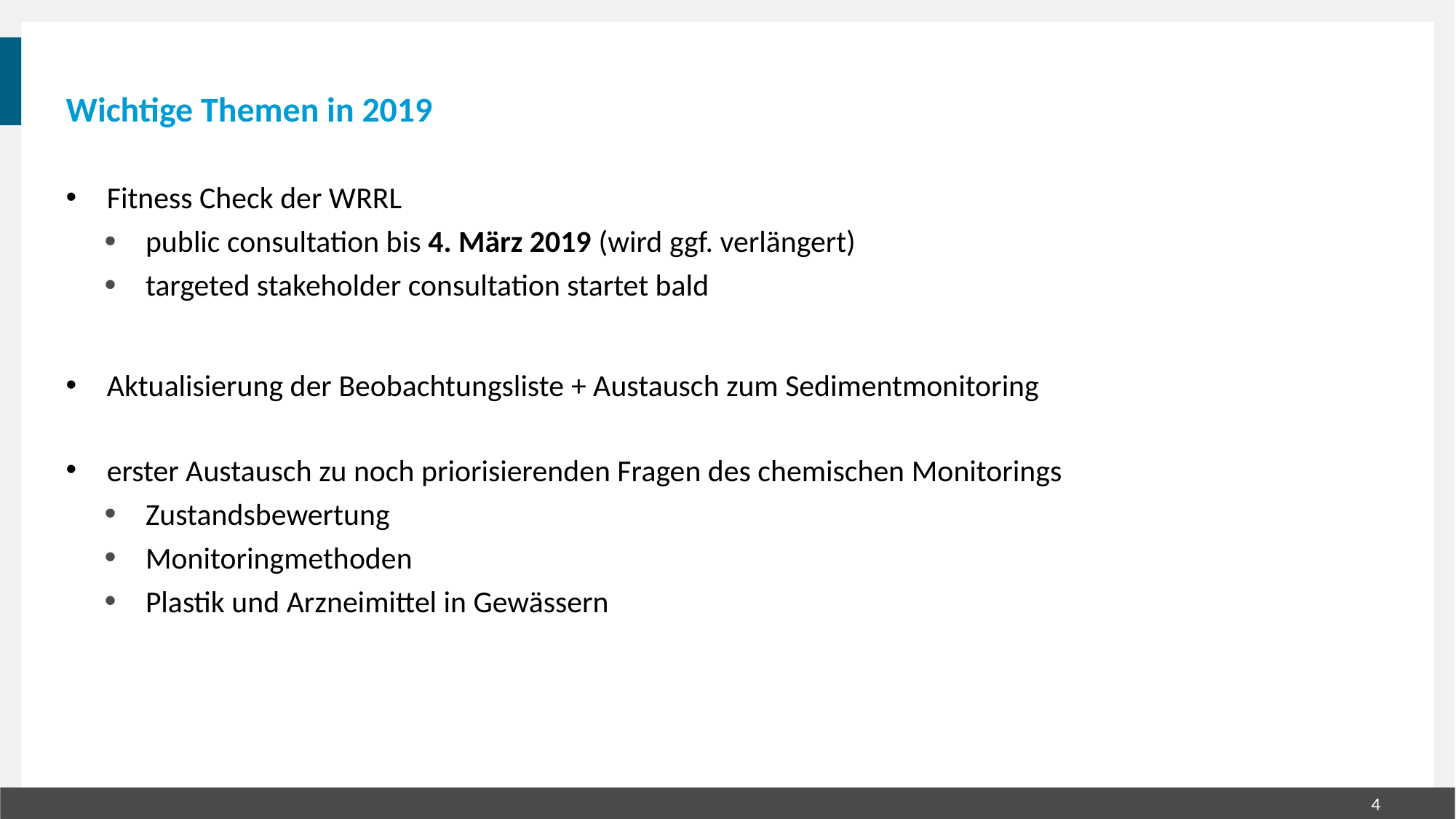

# Wichtige Themen in 2019
Fitness Check der WRRL
public consultation bis 4. März 2019 (wird ggf. verlängert)
targeted stakeholder consultation startet bald

Aktualisierung der Beobachtungsliste + Austausch zum Sedimentmonitoring

erster Austausch zu noch priorisierenden Fragen des chemischen Monitorings
Zustandsbewertung
Monitoringmethoden
Plastik und Arzneimittel in Gewässern

4